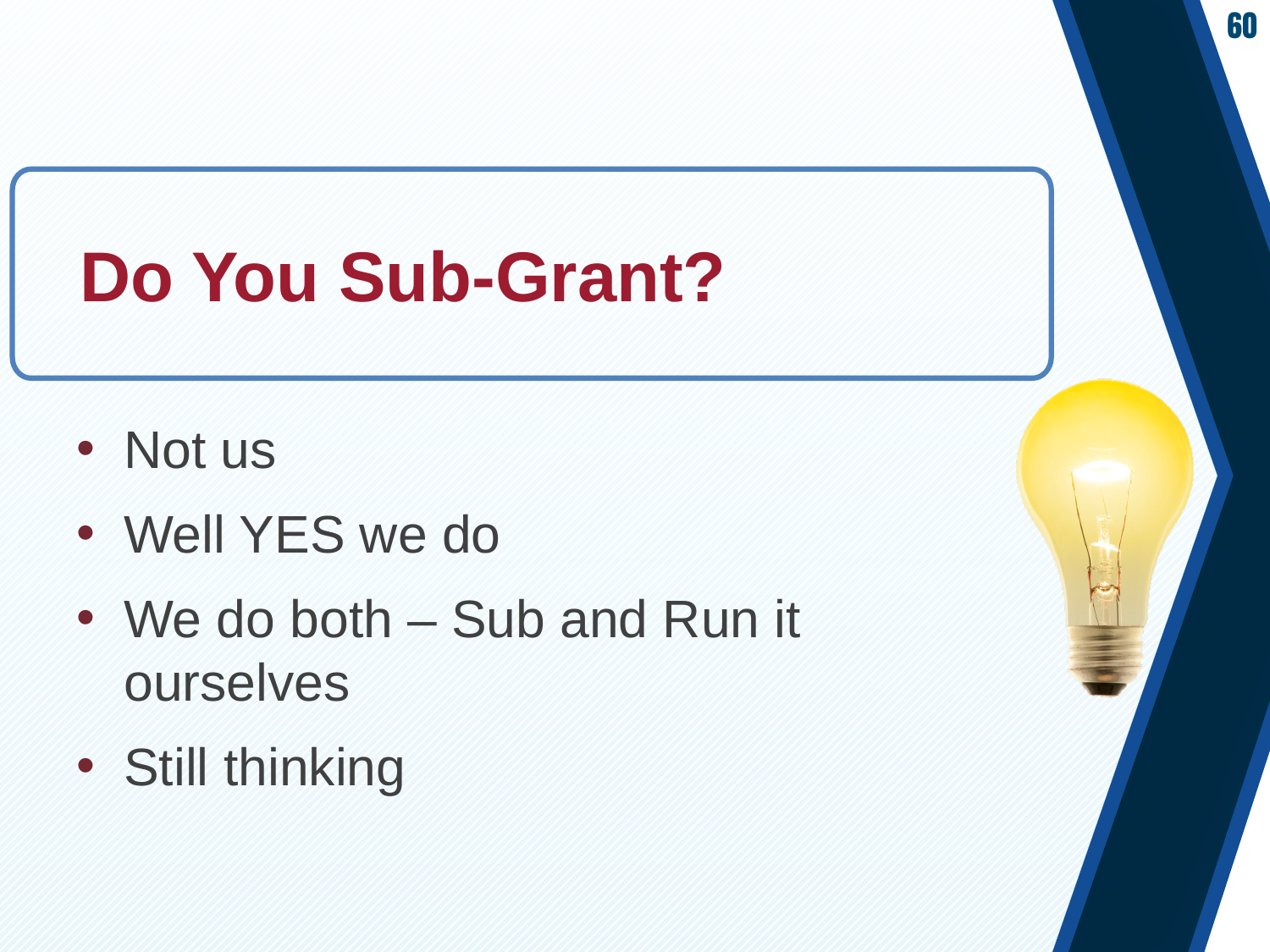

#
Do You Sub-Grant?
Not us
Well YES we do
We do both – Sub and Run it ourselves
Still thinking